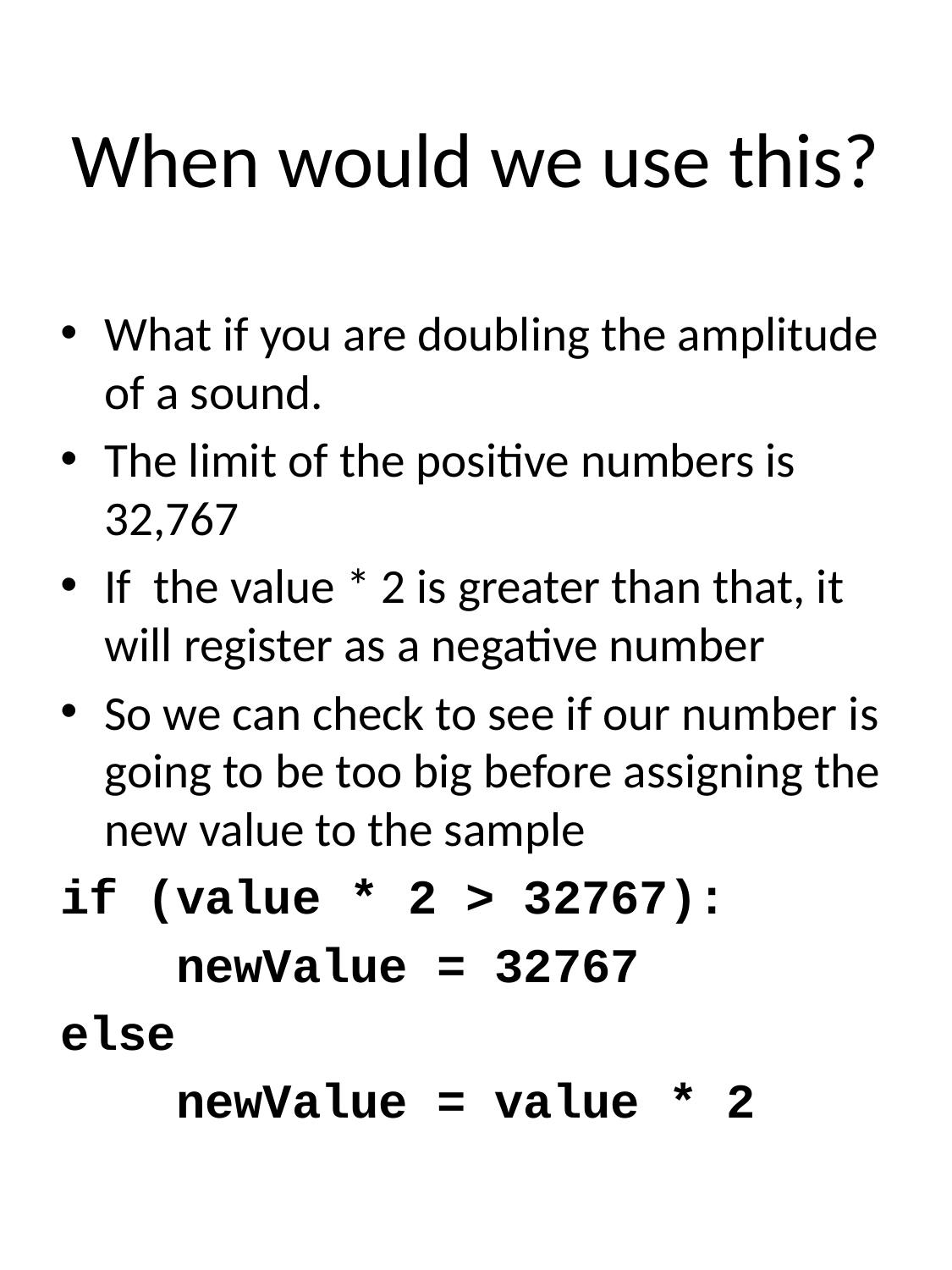

# When would we use this?
What if you are doubling the amplitude of a sound.
The limit of the positive numbers is 32,767
If  the value * 2 is greater than that, it will register as a negative number
So we can check to see if our number is going to be too big before assigning the new value to the sample
if (value * 2 > 32767):
    newValue = 32767
else
    newValue = value * 2